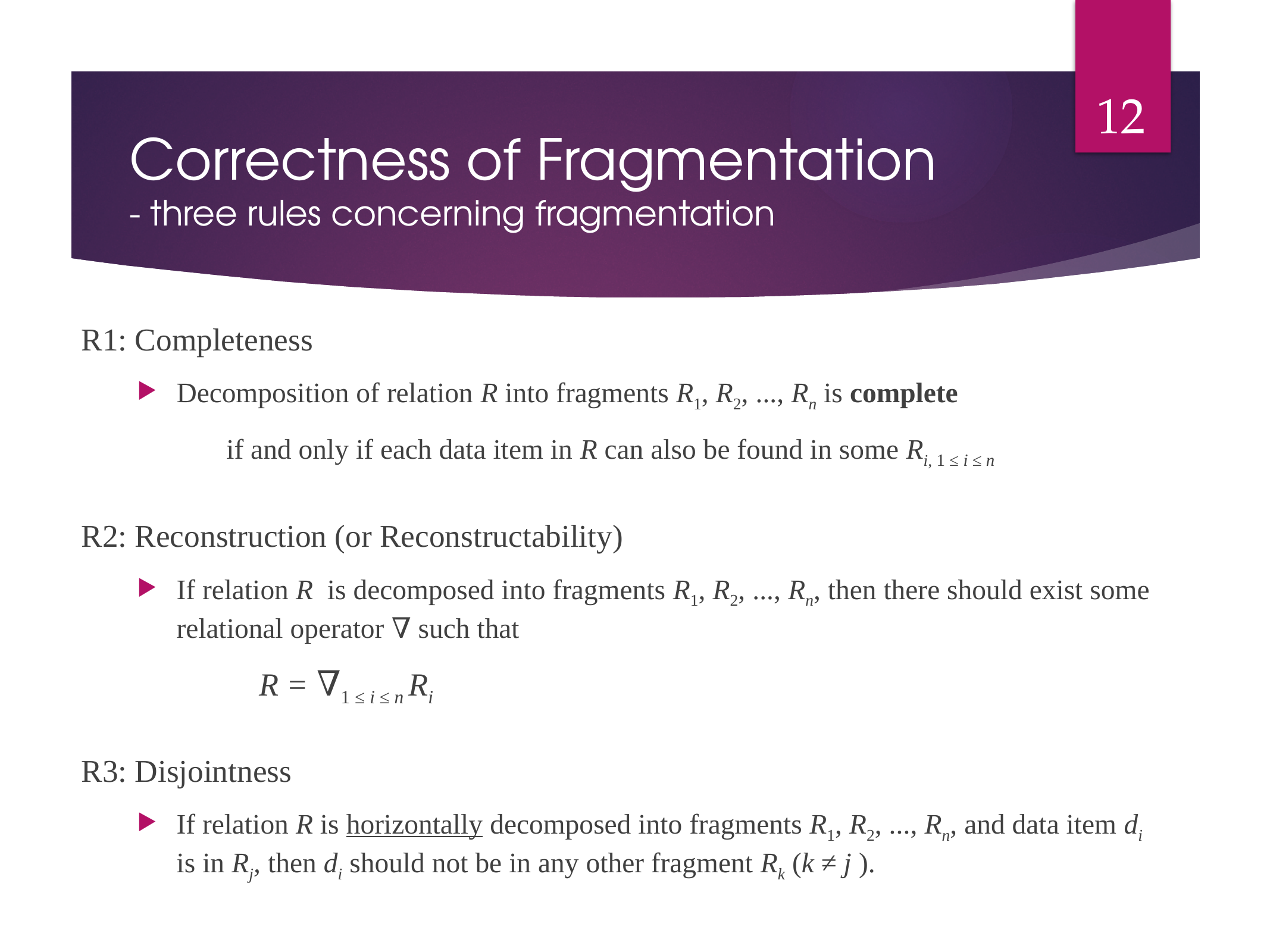

12
# Correctness of Fragmentation - three rules concerning fragmentation
R1: Completeness
Decomposition of relation R into fragments R1, R2, ..., Rn is complete
	if and only if each data item in R can also be found in some Ri, 1 ≤ i ≤ n

R2: Reconstruction (or Reconstructability)
If relation R  is decomposed into fragments R1, R2, ..., Rn, then there should exist some relational operator ∇ such that
R = ∇1 ≤ i ≤ n Ri

R3: Disjointness
If relation R is horizontally decomposed into fragments R1, R2, ..., Rn, and data item di is in Rj, then di should not be in any other fragment Rk (k ≠ j ).